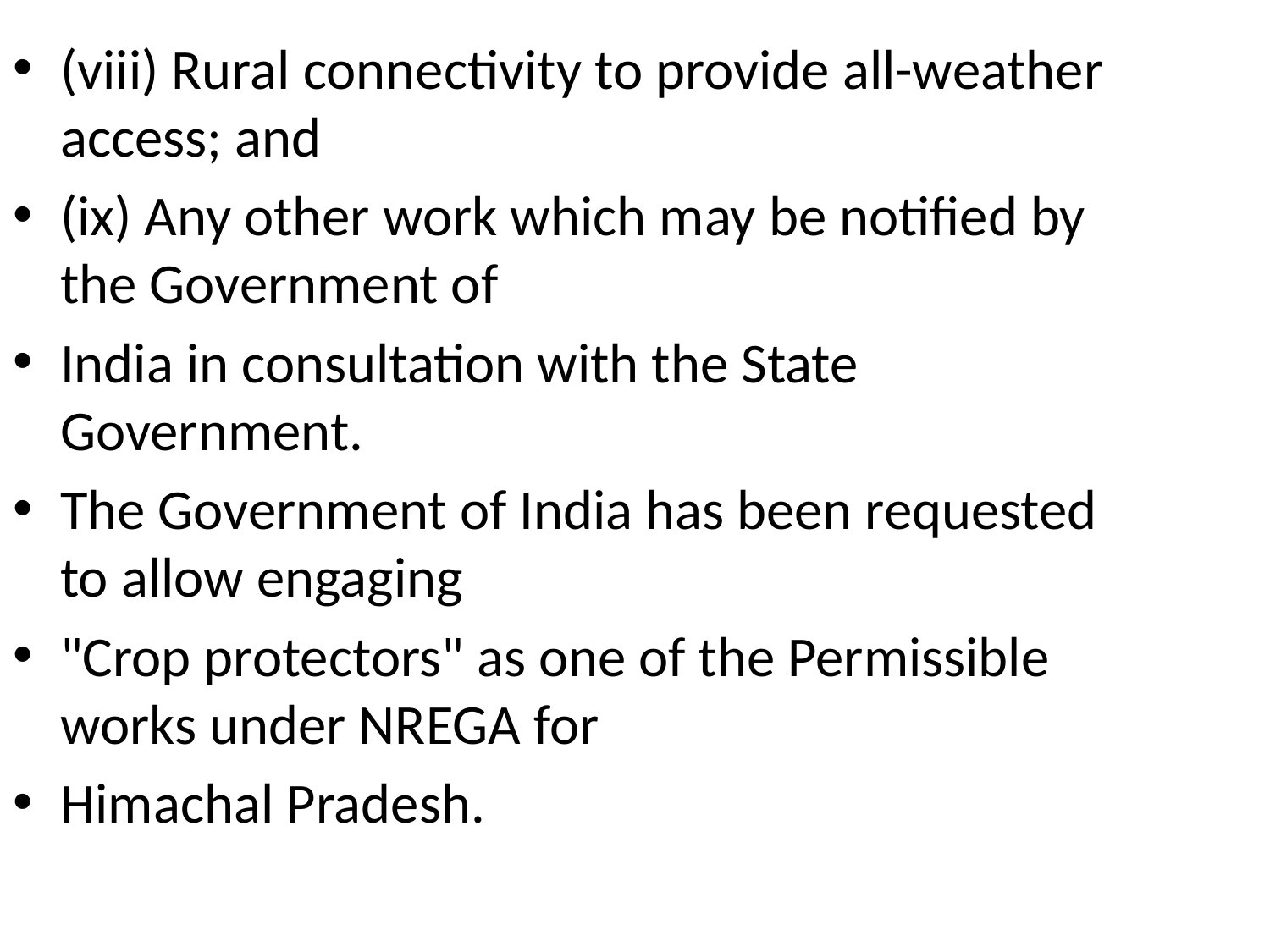

(viii) Rural connectivity to provide all-weather access; and
(ix) Any other work which may be notified by the Government of
India in consultation with the State Government.
The Government of India has been requested to allow engaging
"Crop protectors" as one of the Permissible works under NREGA for
Himachal Pradesh.